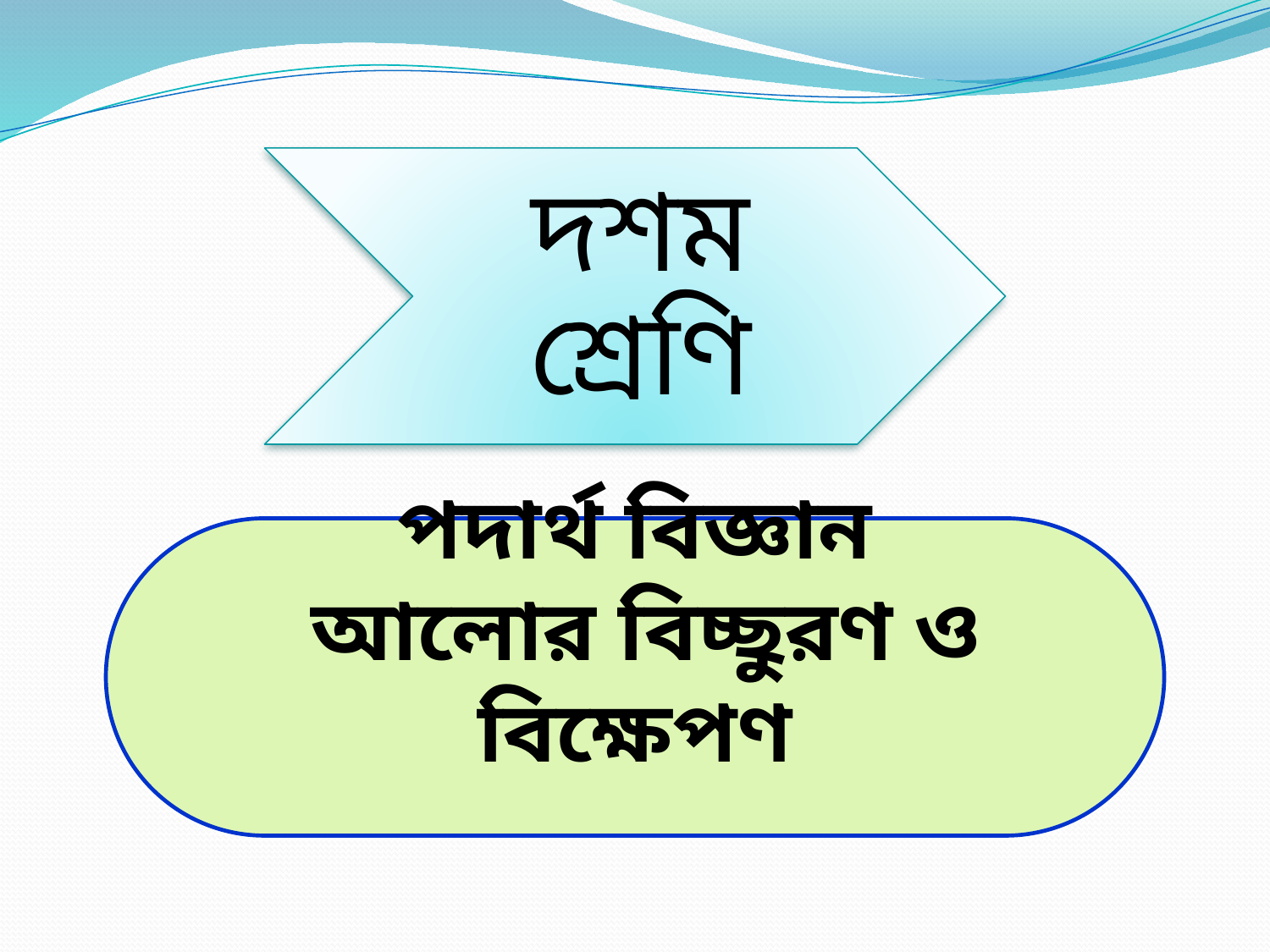

দশম শ্রেণি
পদার্থ বিজ্ঞান
 আলোর বিচ্ছুরণ ও বিক্ষেপণ